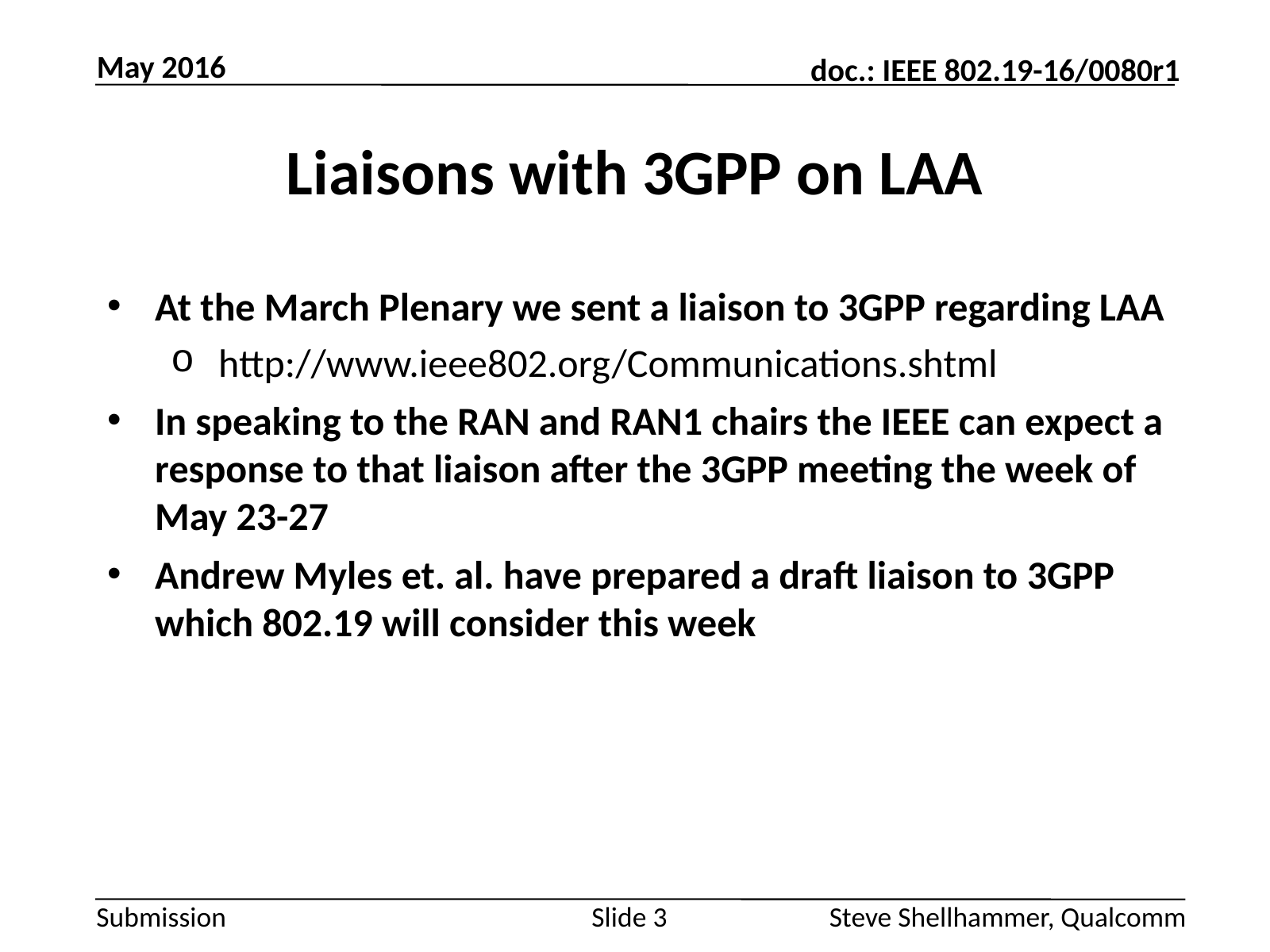

May 2016
# Liaisons with 3GPP on LAA
At the March Plenary we sent a liaison to 3GPP regarding LAA
http://www.ieee802.org/Communications.shtml
In speaking to the RAN and RAN1 chairs the IEEE can expect a response to that liaison after the 3GPP meeting the week of May 23-27
Andrew Myles et. al. have prepared a draft liaison to 3GPP which 802.19 will consider this week

Slide 3
Steve Shellhammer, Qualcomm